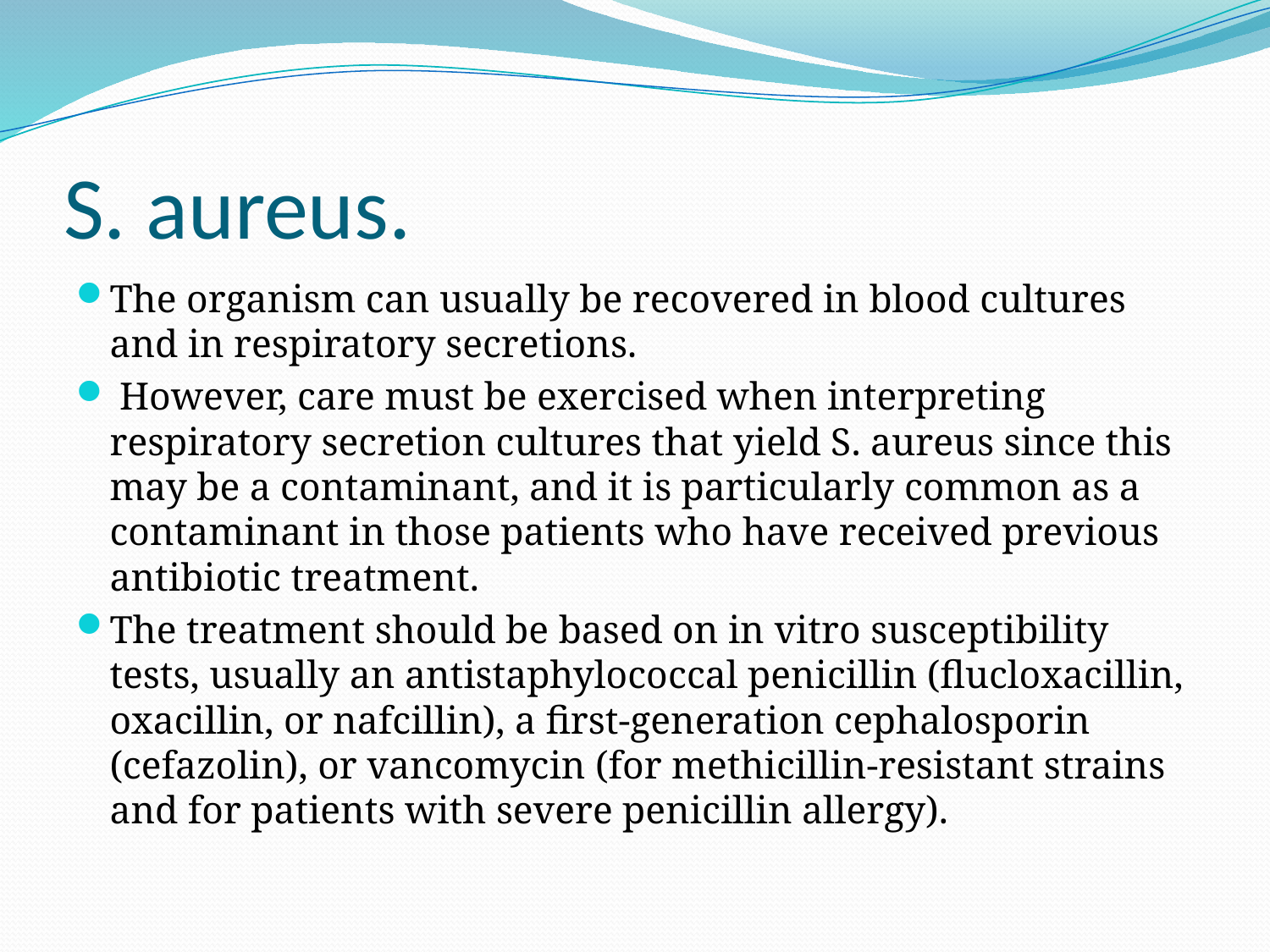

# S. aureus.
The organism can usually be recovered in blood cultures and in respiratory secretions.
 However, care must be exercised when interpreting respiratory secretion cultures that yield S. aureus since this may be a contaminant, and it is particularly common as a contaminant in those patients who have received previous antibiotic treatment.
The treatment should be based on in vitro susceptibility tests, usually an antistaphylococcal penicillin (flucloxacillin, oxacillin, or nafcillin), a first-generation cephalosporin (cefazolin), or vancomycin (for methicillin-resistant strains and for patients with severe penicillin allergy).